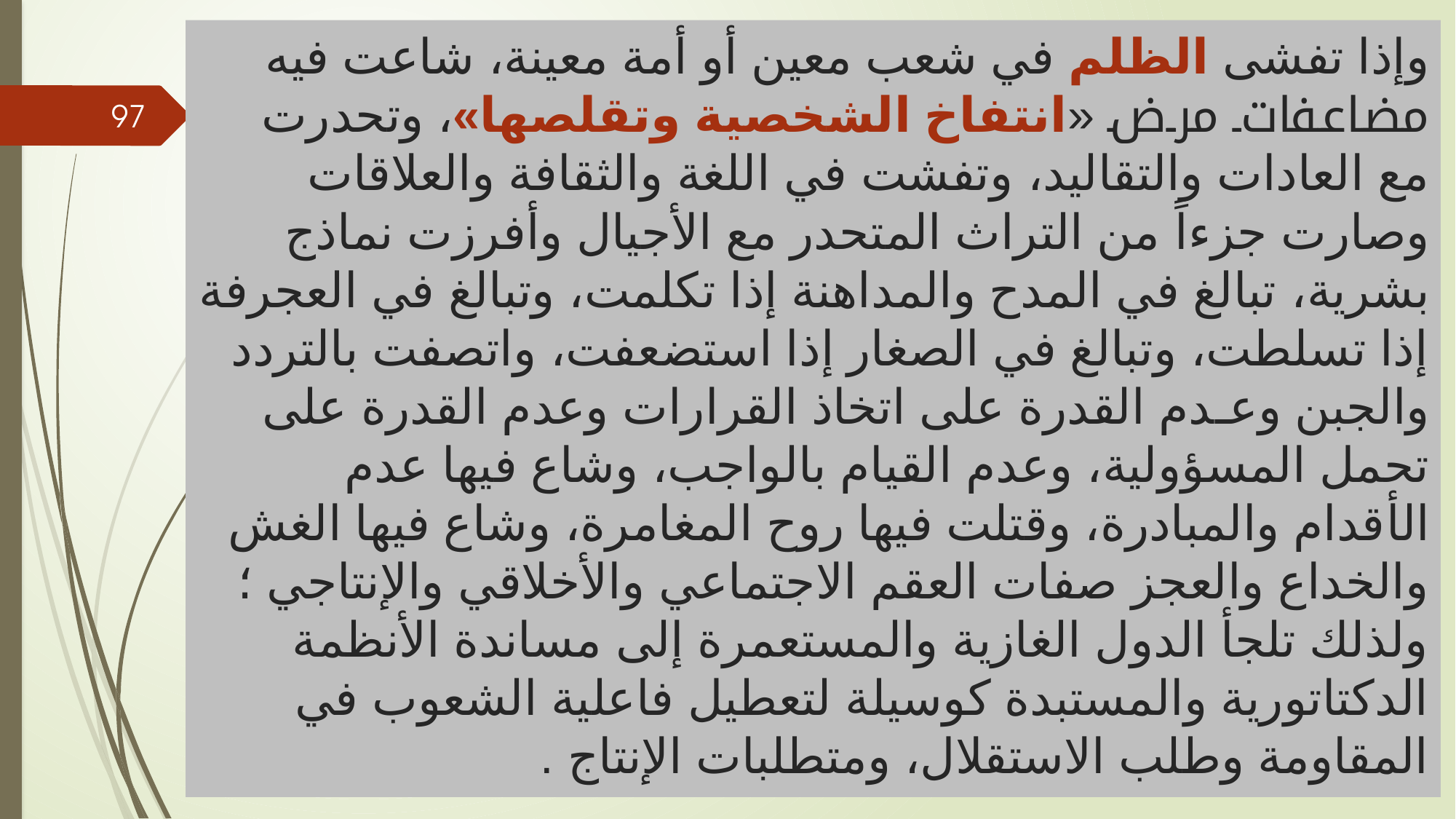

# وإذا تفشى الظلم في شعب معين أو أمة معينة، شاعت فيه مضاعفات مرض «انتفاخ الشخصية وتقلصها»، وتحدرت مع العادات والتقاليد، وتفشت في اللغة والثقافة والعلاقات وصارت جزءاً من التراث المتحدر مع الأجيال وأفرزت نماذج بشرية، تبالغ في المدح والمداهنة إذا تكلمت، وتبالغ في العجرفة إذا تسلطت، وتبالغ في الصغار إذا استضعفت، واتصفت بالتردد والجبن وعـدم القدرة على اتخاذ القرارات وعدم القدرة على تحمل المسؤولية، وعدم القيام بالواجب، وشاع فيها عدم الأقدام والمبادرة، وقتلت فيها روح المغامرة، وشاع فيها الغش والخداع والعجز صفات العقم الاجتماعي والأخلاقي والإنتاجي ؛ ولذلك تلجأ الدول الغازية والمستعمرة إلى مساندة الأنظمة الدكتاتورية والمستبدة كوسيلة لتعطيل فاعلية الشعوب في المقاومة وطلب الاستقلال، ومتطلبات الإنتاج .
97